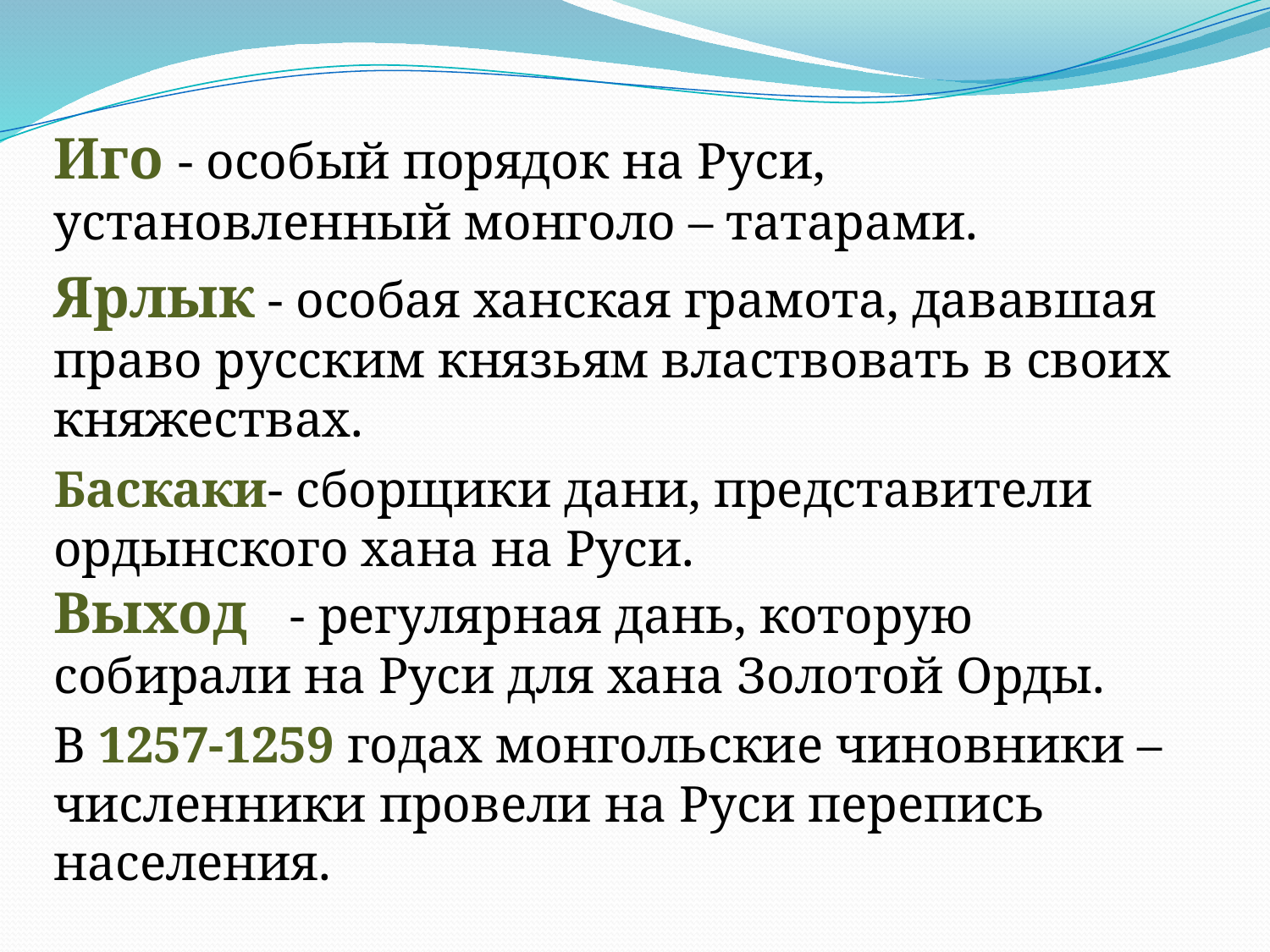

Иго - особый порядок на Руси, установленный монголо – татарами.
Ярлык - особая ханская грамота, дававшая право русским князьям властвовать в своих княжествах.
Баскаки- сборщики дани, представители ордынского хана на Руси.
Выход   - регулярная дань, которую собирали на Руси для хана Золотой Орды.
В 1257-1259 годах монгольские чиновники – численники провели на Руси перепись населения.